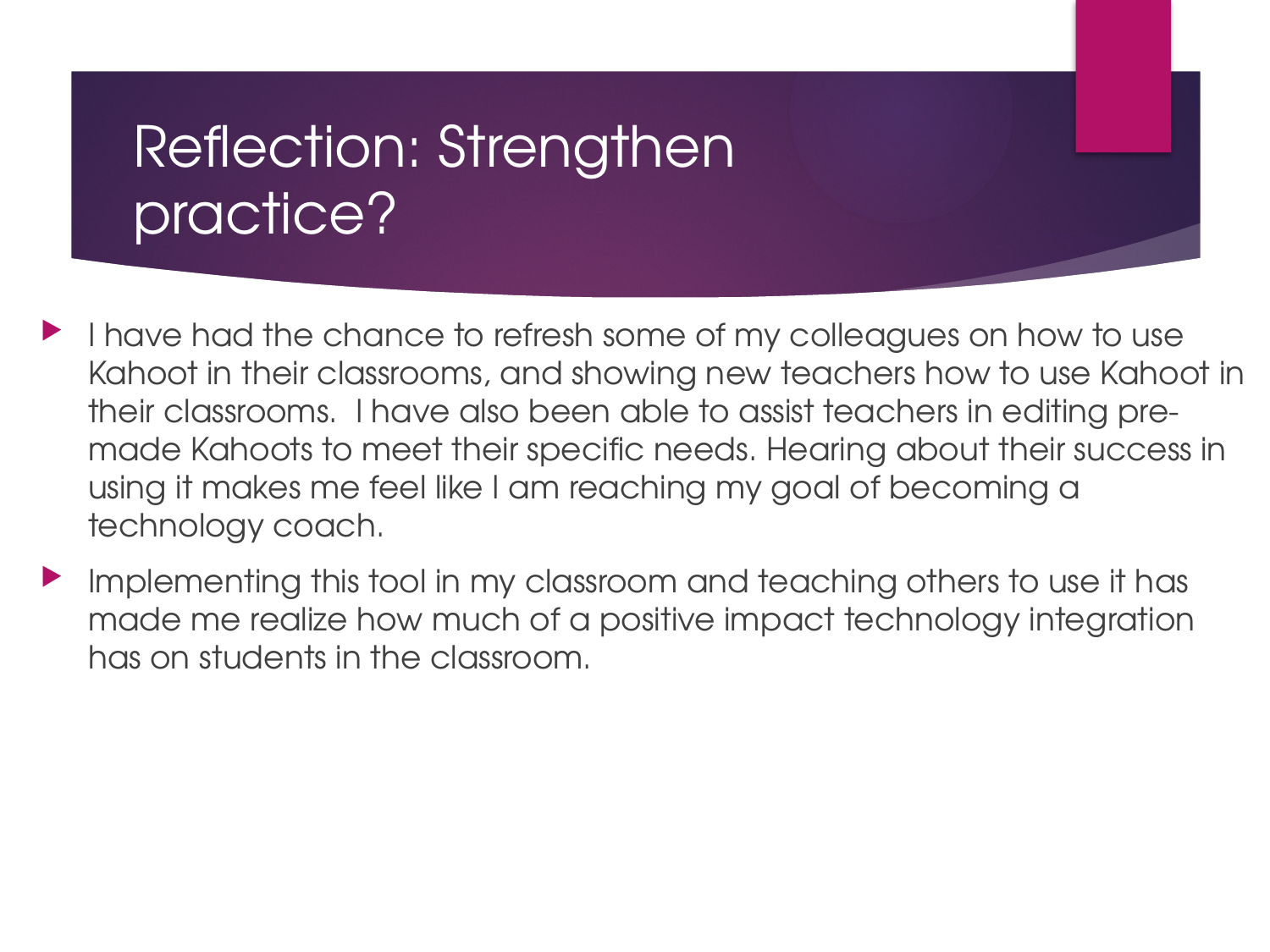

# Reflection: Strengthen practice?
I have had the chance to refresh some of my colleagues on how to use Kahoot in their classrooms, and showing new teachers how to use Kahoot in their classrooms.  I have also been able to assist teachers in editing pre-made Kahoots to meet their specific needs. Hearing about their success in using it makes me feel like I am reaching my goal of becoming a technology coach.
Implementing this tool in my classroom and teaching others to use it has made me realize how much of a positive impact technology integration has on students in the classroom.